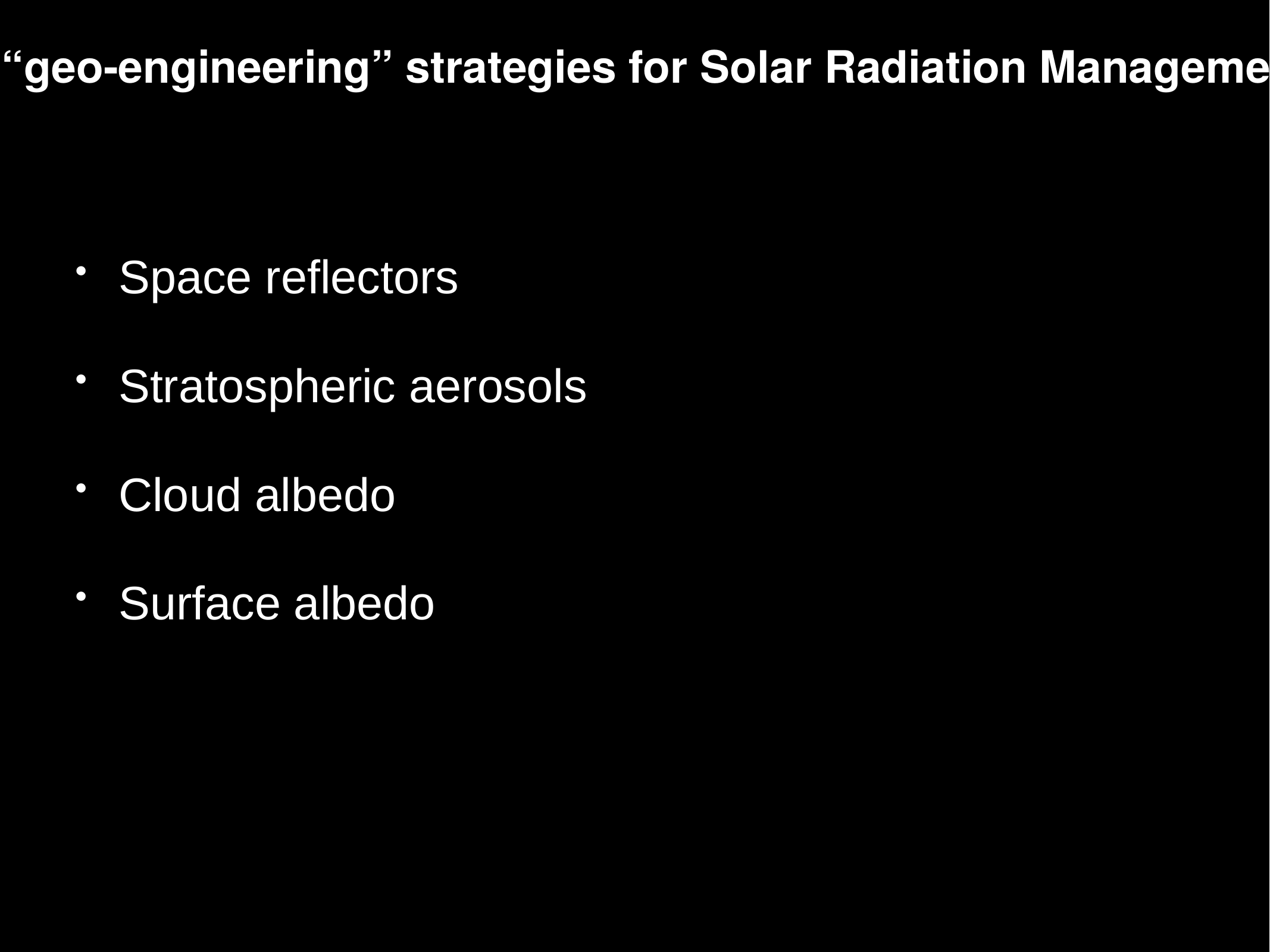

Four leading “geo-engineering” strategies for Solar Radiation Management (SRM)
Space reflectors
Stratospheric aerosols
Cloud albedo
Surface albedo